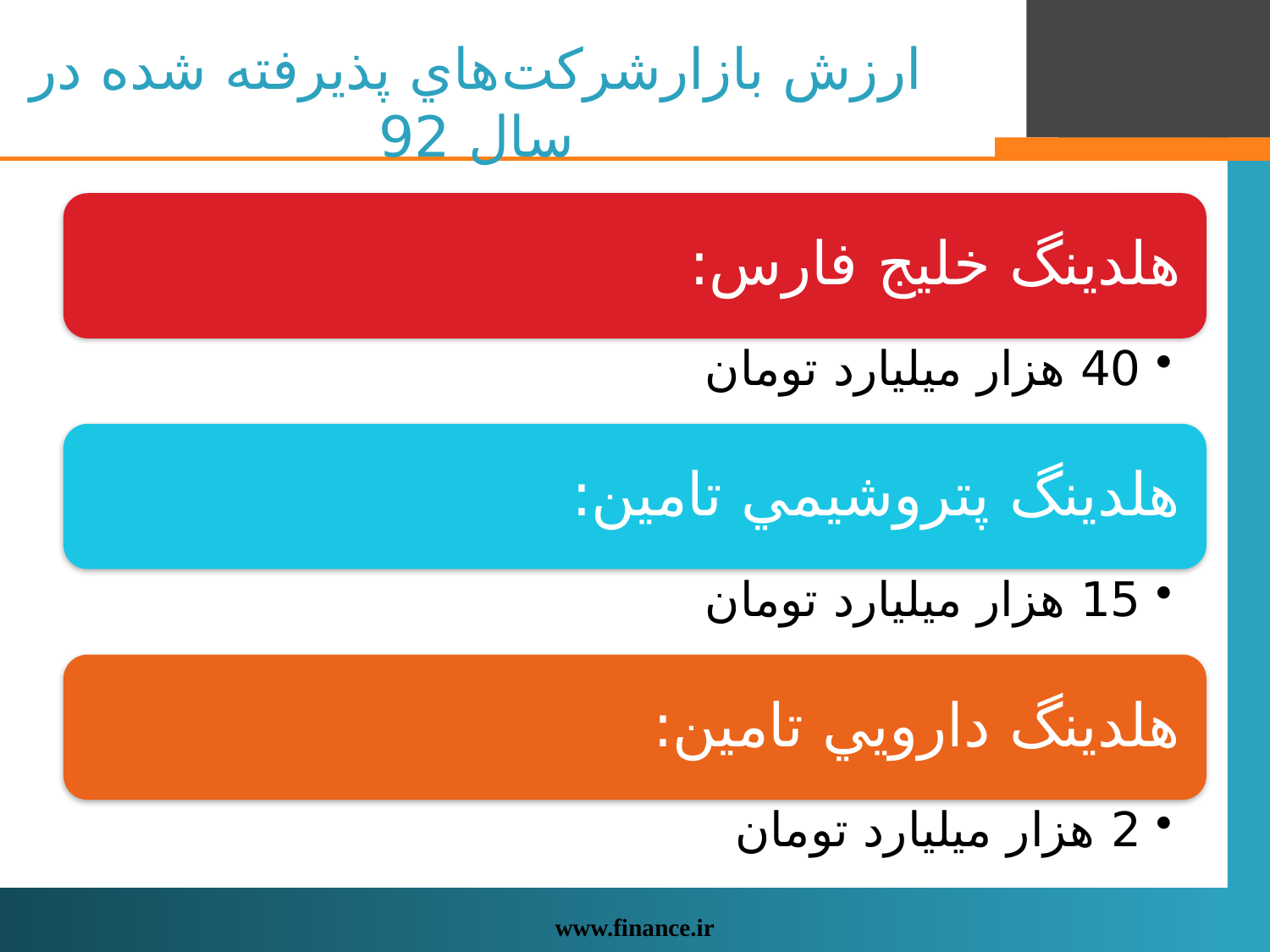

# ارزش بازارشرکت‌هاي پذيرفته شده در سال 92
هلدينگ خليج فارس:
40 هزار ميليارد تومان
هلدينگ پتروشيمي تامين:
15 هزار ميليارد تومان
هلدينگ دارويي تامين:
2 هزار ميليارد تومان
www.finance.ir